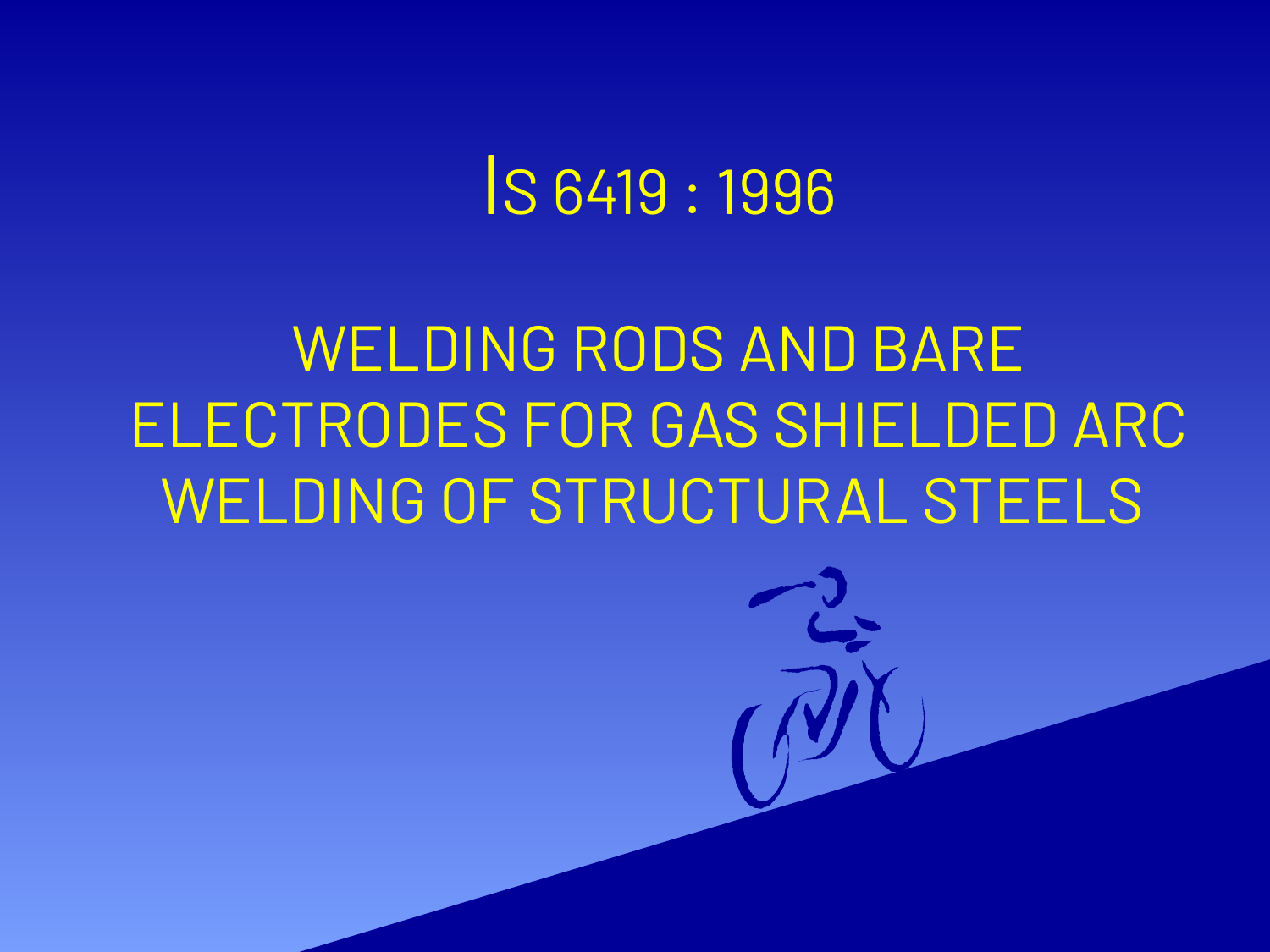

IS 6419 : 1996

WELDING RODS AND BARE ELECTRODES FOR GAS SHIELDED ARC WELDING OF STRUCTURAL STEELS